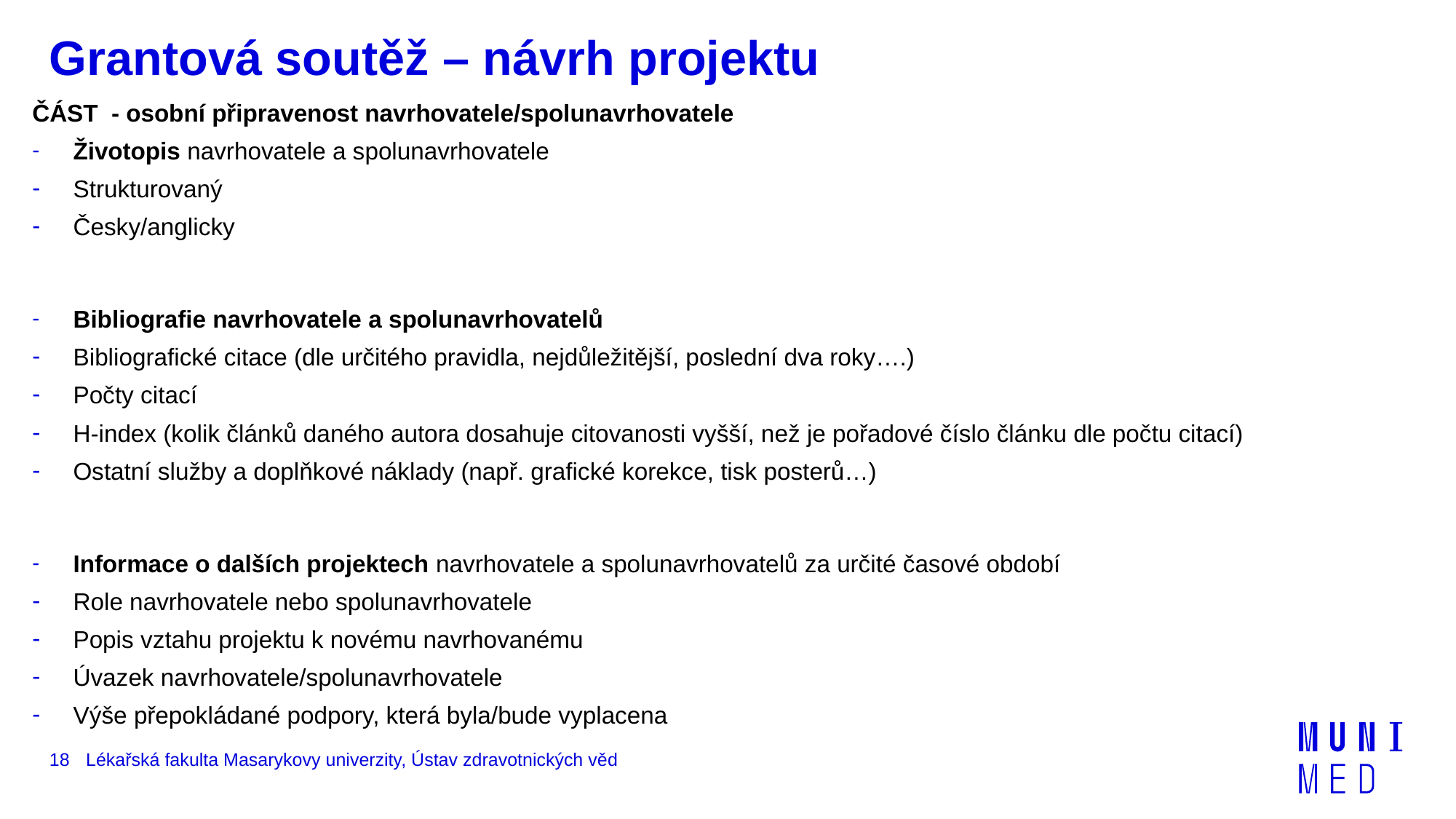

# Grantová soutěž – návrh projektu
ČÁST  - osobní připravenost navrhovatele/spolunavrhovatele
Životopis navrhovatele a spolunavrhovatele
Strukturovaný
Česky/anglicky

Bibliografie navrhovatele a spolunavrhovatelů
Bibliografické citace (dle určitého pravidla, nejdůležitější, poslední dva roky….)
Počty citací
H-index (kolik článků daného autora dosahuje citovanosti vyšší, než je pořadové číslo článku dle počtu citací)
Ostatní služby a doplňkové náklady (např. grafické korekce, tisk posterů…)

Informace o dalších projektech navrhovatele a spolunavrhovatelů za určité časové období
Role navrhovatele nebo spolunavrhovatele
Popis vztahu projektu k novému navrhovanému
Úvazek navrhovatele/spolunavrhovatele
Výše přepokládané podpory, která byla/bude vyplacena

18
Lékařská fakulta Masarykovy univerzity, Ústav zdravotnických věd